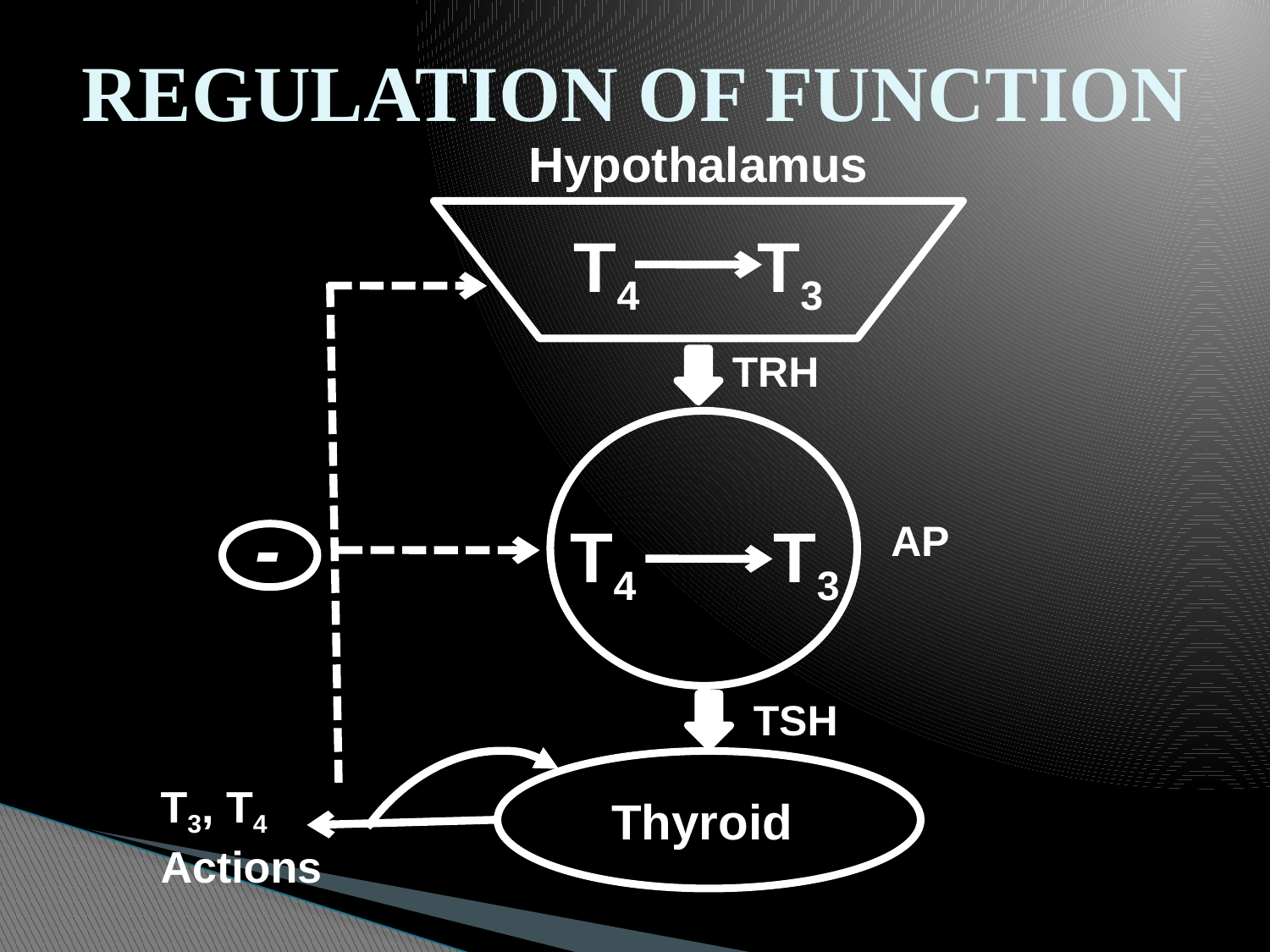

REGULATION OF FUNCTION
Hypothalamus
T4      T3
TRH

T4       T3
-

AP
TSH

Thyroid
T3, T4 Actions